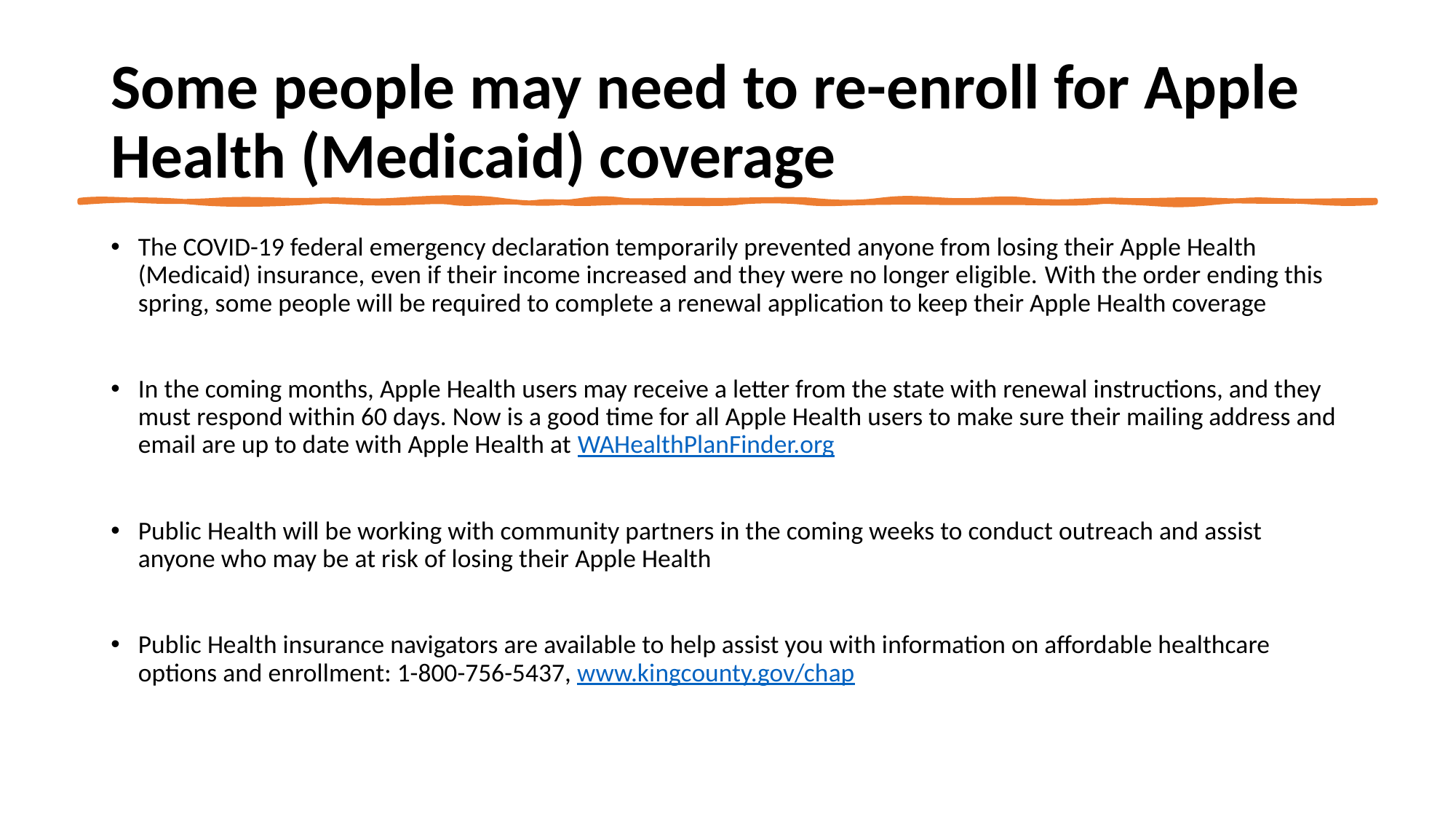

# Some people may need to re-enroll for Apple Health (Medicaid) coverage

The COVID-19 federal emergency declaration temporarily prevented anyone from losing their Apple Health (Medicaid) insurance, even if their income increased and they were no longer eligible. With the order ending this spring, some people will be required to complete a renewal application to keep their Apple Health coverage

In the coming months, Apple Health users may receive a letter from the state with renewal instructions, and they must respond within 60 days. Now is a good time for all Apple Health users to make sure their mailing address and email are up to date with Apple Health at WAHealthPlanFinder.org

Public Health will be working with community partners in the coming weeks to conduct outreach and assist anyone who may be at risk of losing their Apple Health

Public Health insurance navigators are available to help assist you with information on affordable healthcare options and enrollment: 1-800-756-5437, www.kingcounty.gov/chap